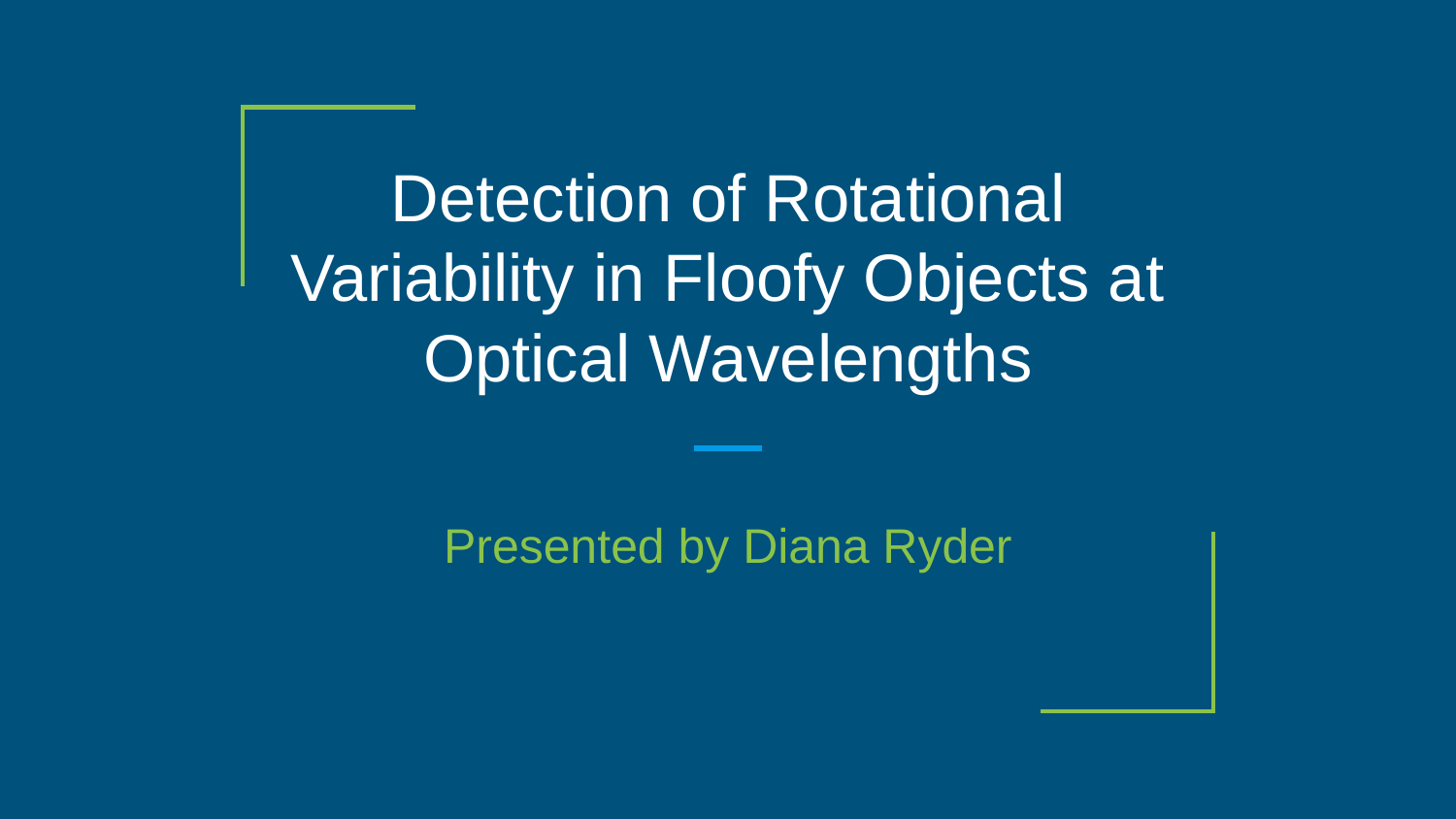

# Detection of Rotational Variability in Floofy Objects at Optical Wavelengths
Presented by Diana Ryder